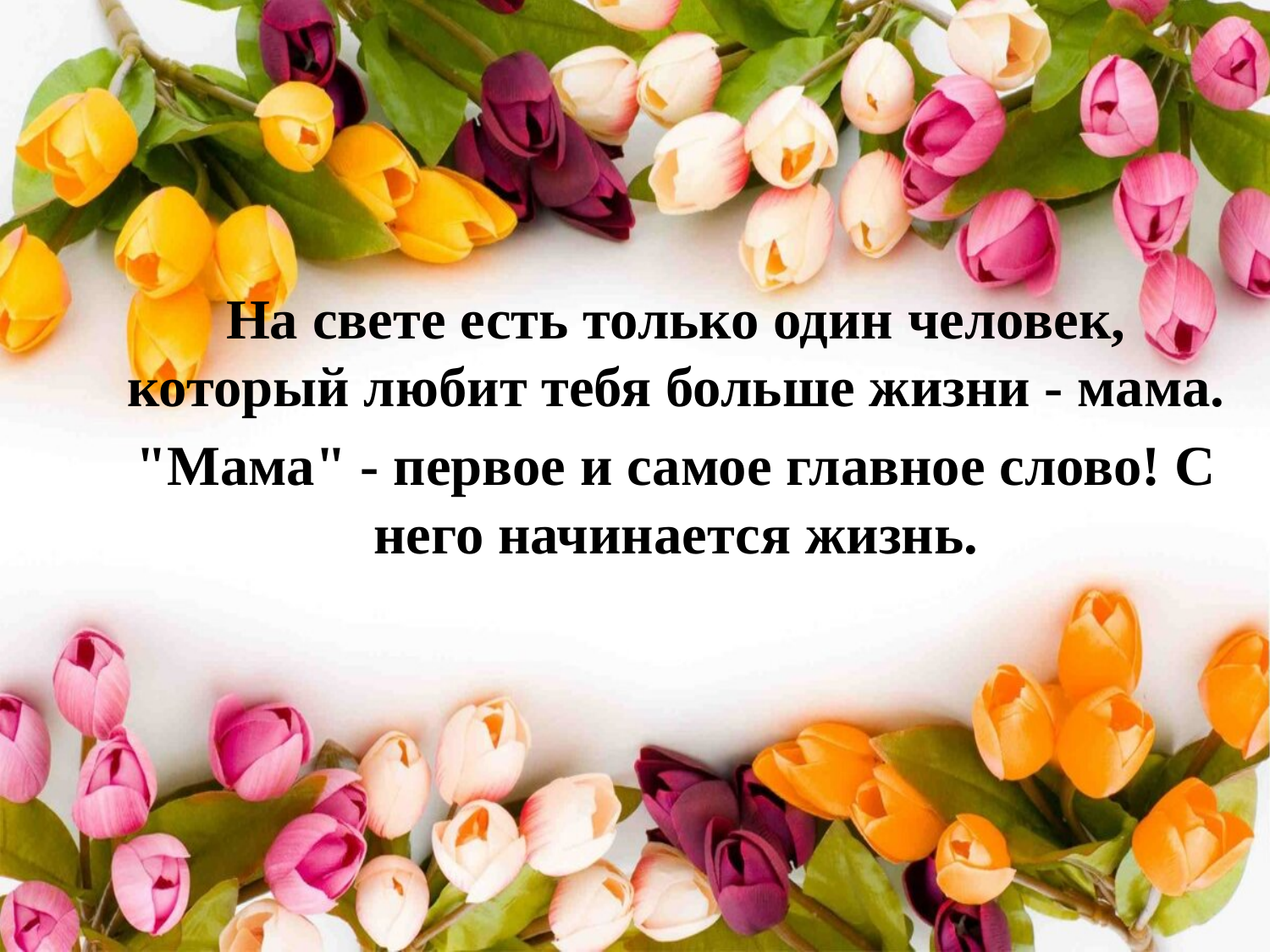

На свете есть только один человек, который любит тебя больше жизни - мама.
"Мама" - первое и самое главное слово! С него начинается жизнь.